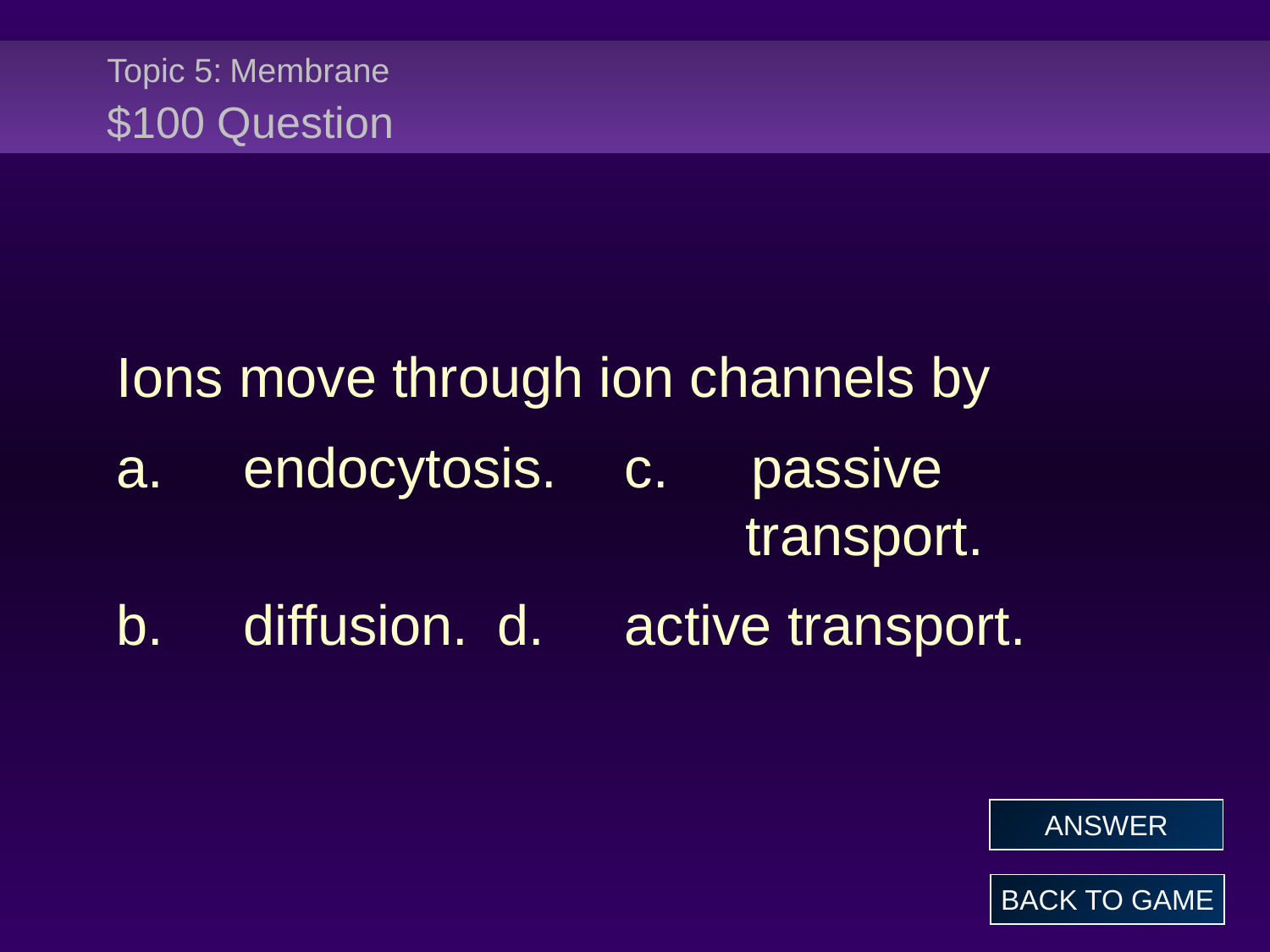

# Topic 5: Membrane $100 Question
Ions move through ion channels by
a.	endocytosis.	c.	passive  		  		                        transport.
b.	diffusion.	d.	active transport.

ANSWER
BACK TO GAME